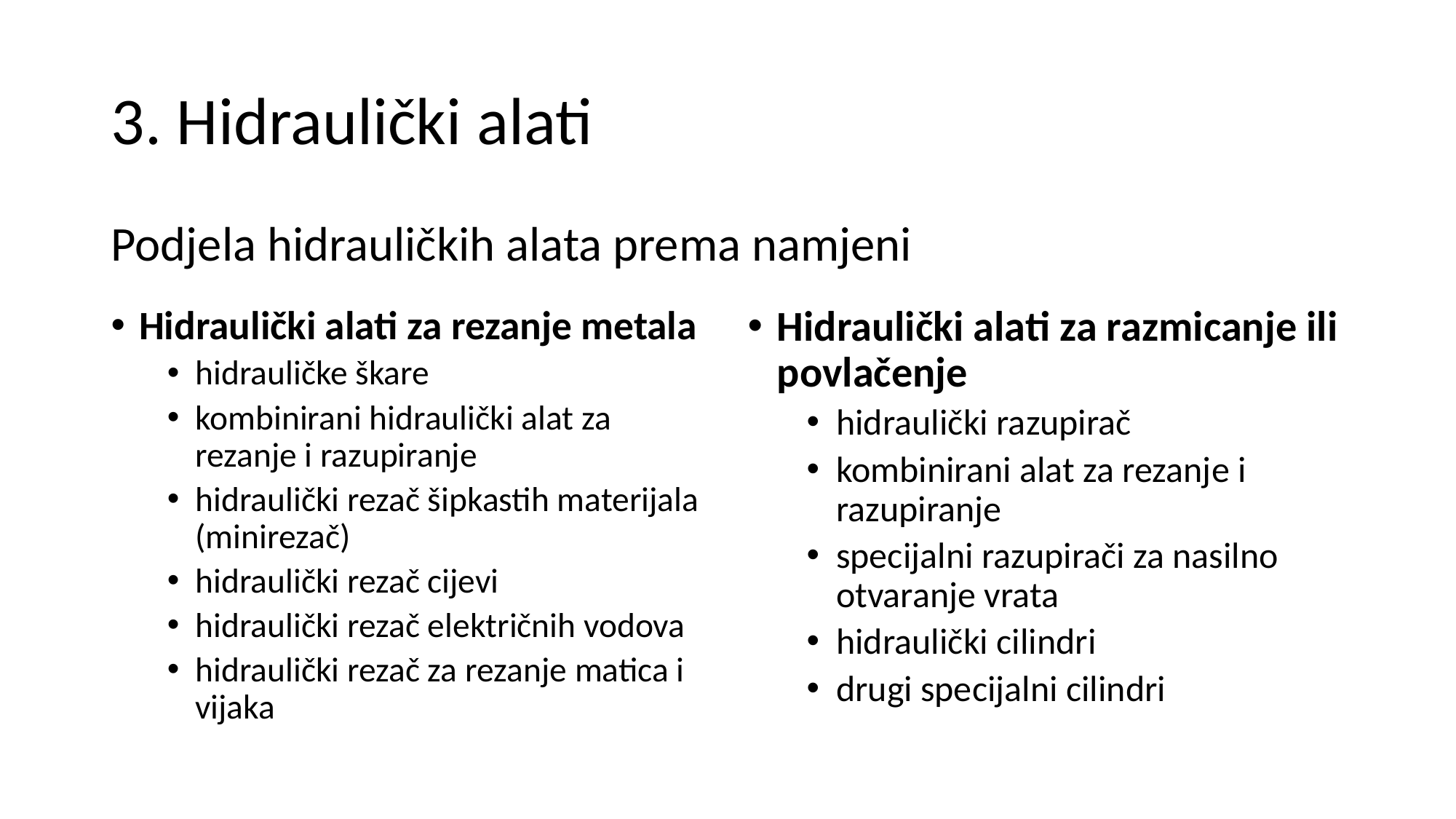

# 3. Hidraulički alati
Podjela hidrauličkih alata prema namjeni
Hidraulički alati za rezanje metala
hidrauličke škare
kombinirani hidraulički alat za rezanje i razupiranje
hidraulički rezač šipkastih materijala (minirezač)
hidraulički rezač cijevi
hidraulički rezač električnih vodova
hidraulički rezač za rezanje matica i vijaka
Hidraulički alati za razmicanje ili povlačenje
hidraulički razupirač
kombinirani alat za rezanje i razupiranje
specijalni razupirači za nasilno otvaranje vrata
hidraulički cilindri
drugi specijalni cilindri